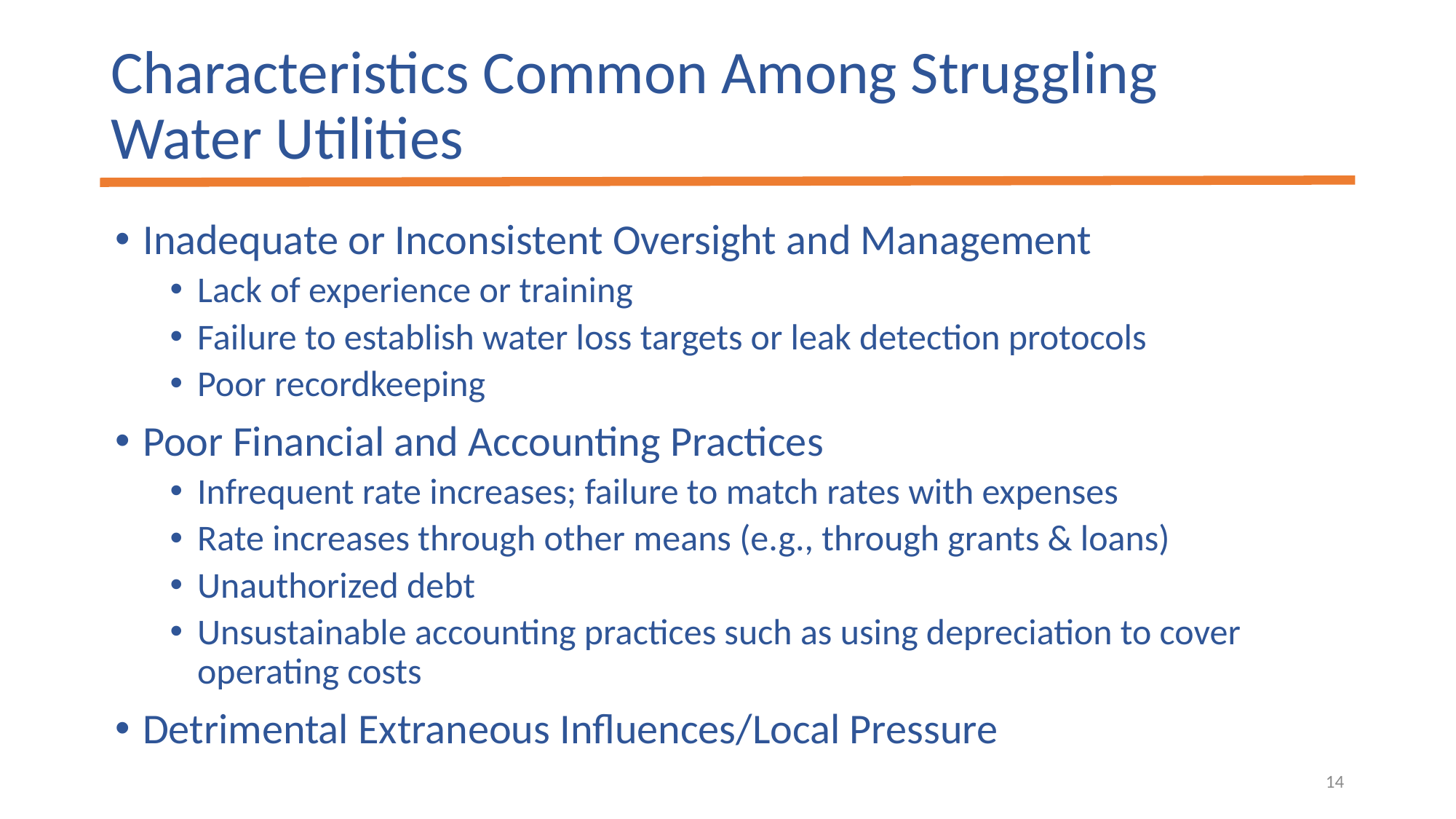

# Characteristics Common Among Struggling Water Utilities
Inadequate or Inconsistent Oversight and Management
Lack of experience or training
Failure to establish water loss targets or leak detection protocols
Poor recordkeeping
Poor Financial and Accounting Practices
Infrequent rate increases; failure to match rates with expenses
Rate increases through other means (e.g., through grants & loans)
Unauthorized debt
Unsustainable accounting practices such as using depreciation to cover operating costs
Detrimental Extraneous Influences/Local Pressure

14